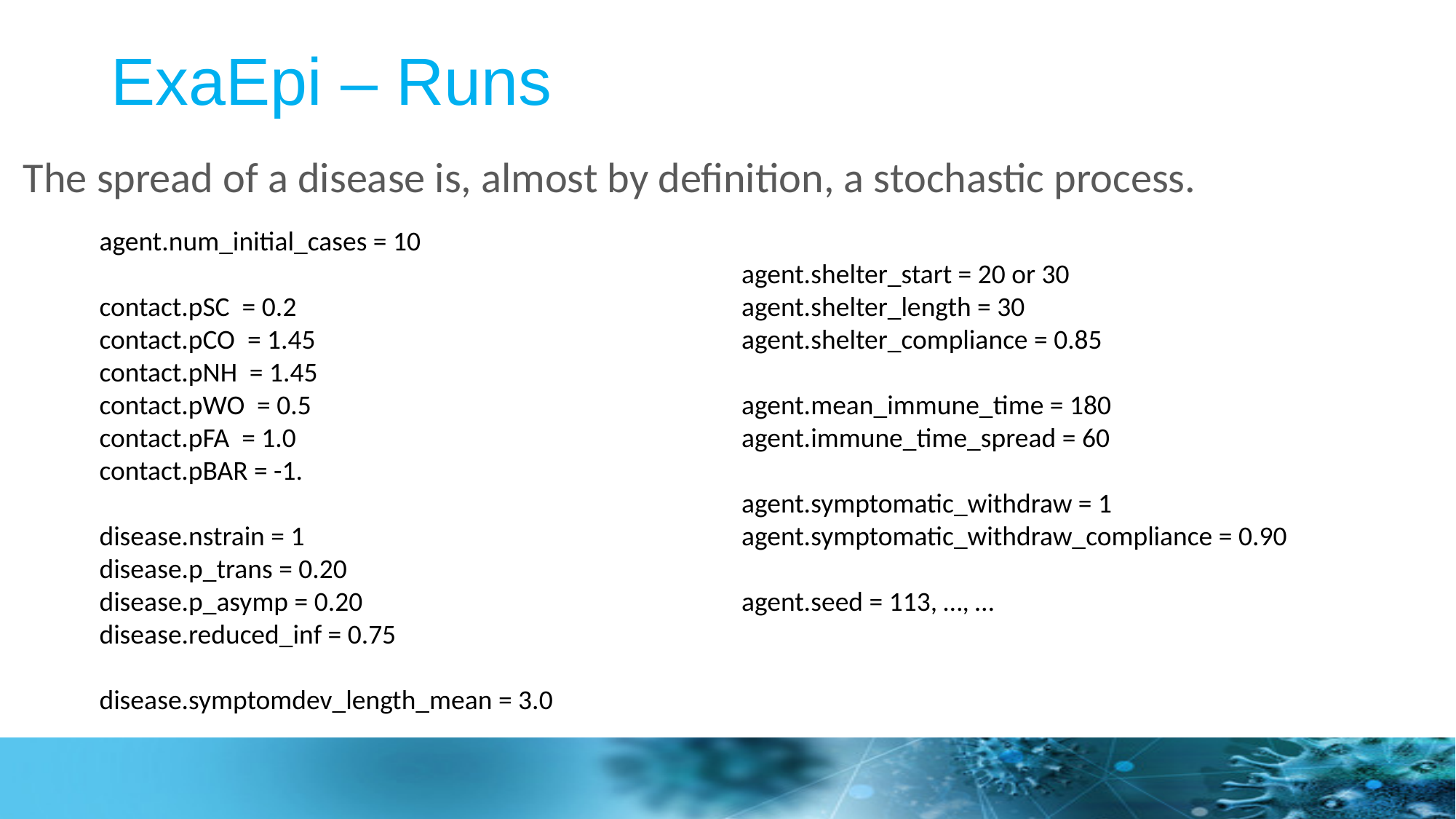

# ExaEpi – Runs
The spread of a disease is, almost by definition, a stochastic process.
agent.num_initial_cases = 10

contact.pSC  = 0.2
contact.pCO  = 1.45
contact.pNH  = 1.45
contact.pWO  = 0.5
contact.pFA  = 1.0
contact.pBAR = -1.

disease.nstrain = 1
disease.p_trans = 0.20
disease.p_asymp = 0.20
disease.reduced_inf = 0.75

disease.symptomdev_length_mean = 3.0

agent.shelter_start = 20 or 30
agent.shelter_length = 30
agent.shelter_compliance = 0.85

agent.mean_immune_time = 180
agent.immune_time_spread = 60

agent.symptomatic_withdraw = 1
agent.symptomatic_withdraw_compliance = 0.90

agent.seed = 113, …, …